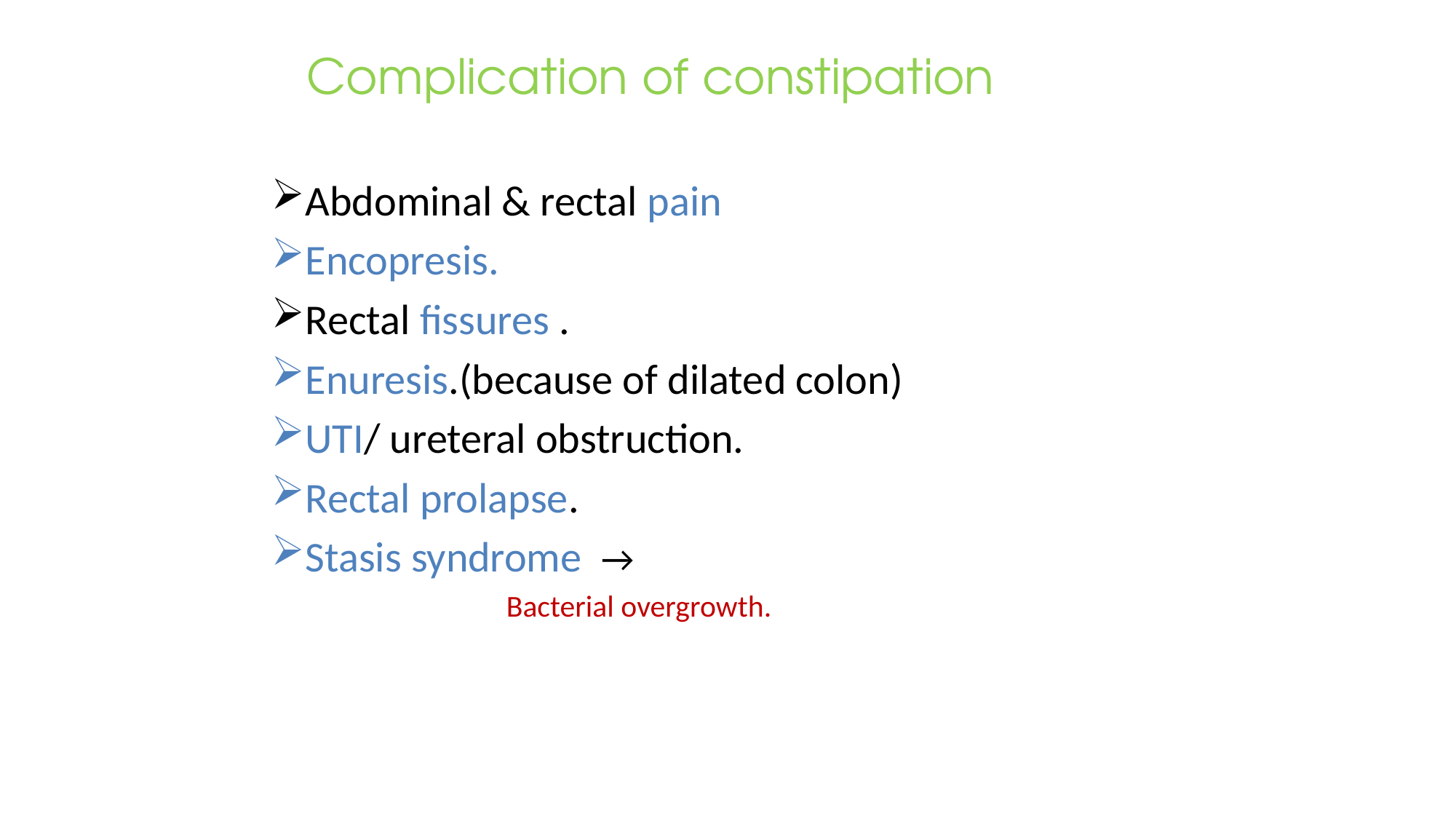

# Complication of constipation
Abdominal & rectal pain
Encopresis.
Rectal fissures .
Enuresis.(because of dilated colon)
UTI/ ureteral obstruction.
Rectal prolapse.
Stasis syndrome  →
                                  Bacterial overgrowth.